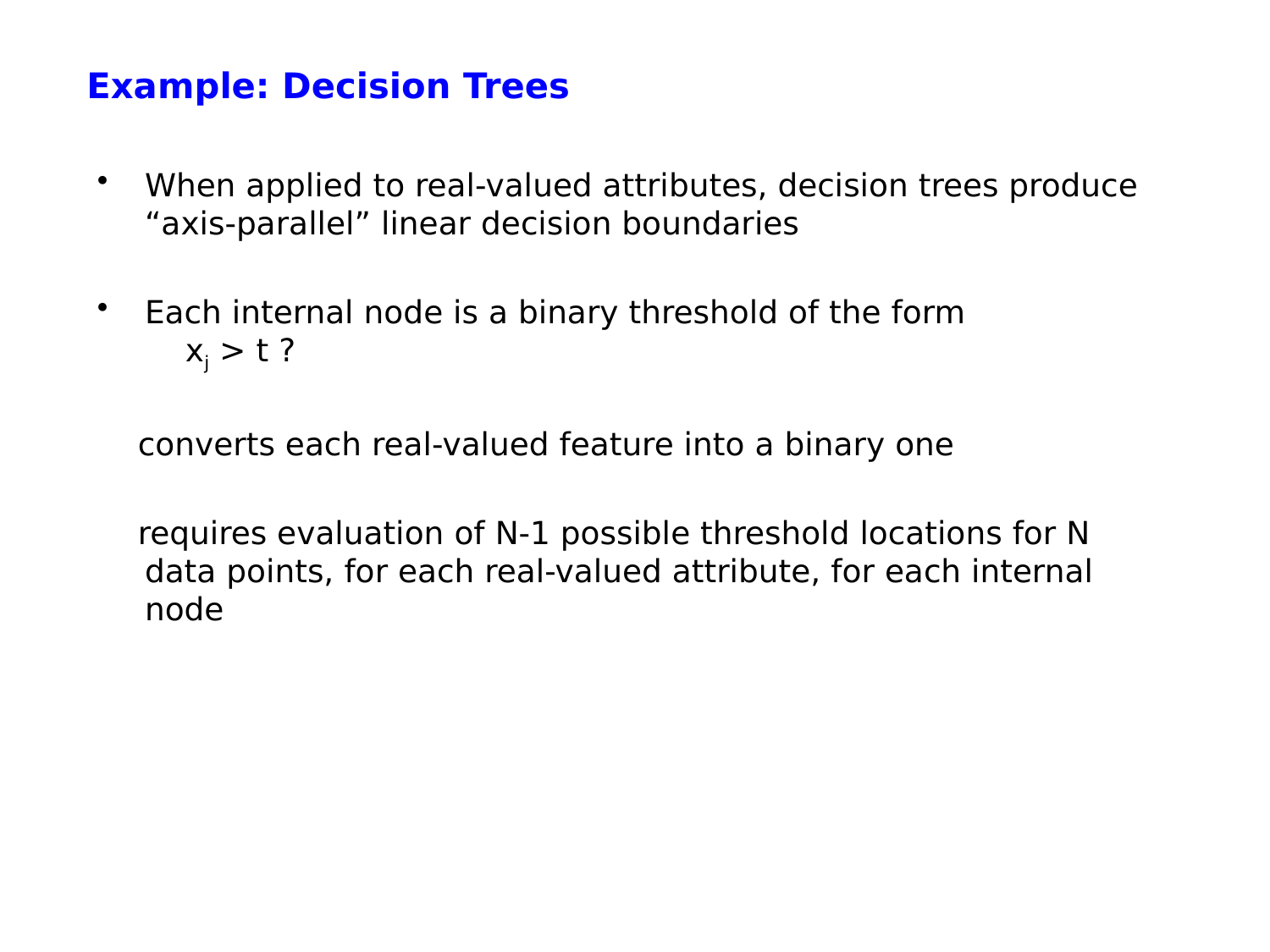

# Example: Decision Trees
When applied to real-valued attributes, decision trees produce “axis-parallel” linear decision boundaries

Each internal node is a binary threshold of the form
    xj > t ?

    converts each real-valued feature into a binary one

    requires evaluation of N-1 possible threshold locations for N data points, for each real-valued attribute, for each internal node